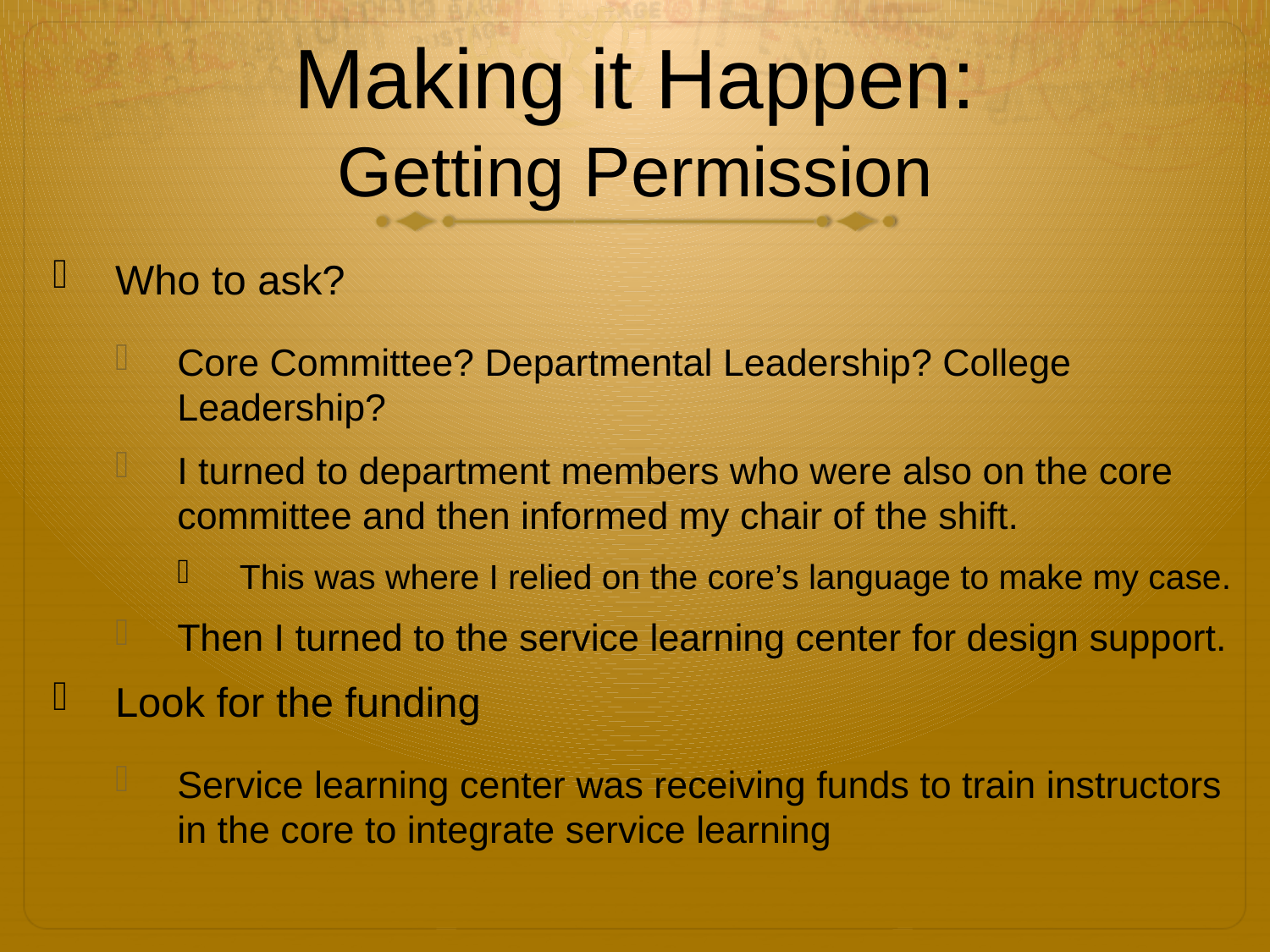

# Making it Happen: Getting Permission
Who to ask?
Core Committee? Departmental Leadership? College Leadership?
I turned to department members who were also on the core committee and then informed my chair of the shift.
This was where I relied on the core’s language to make my case.
Then I turned to the service learning center for design support.
Look for the funding
Service learning center was receiving funds to train instructors in the core to integrate service learning